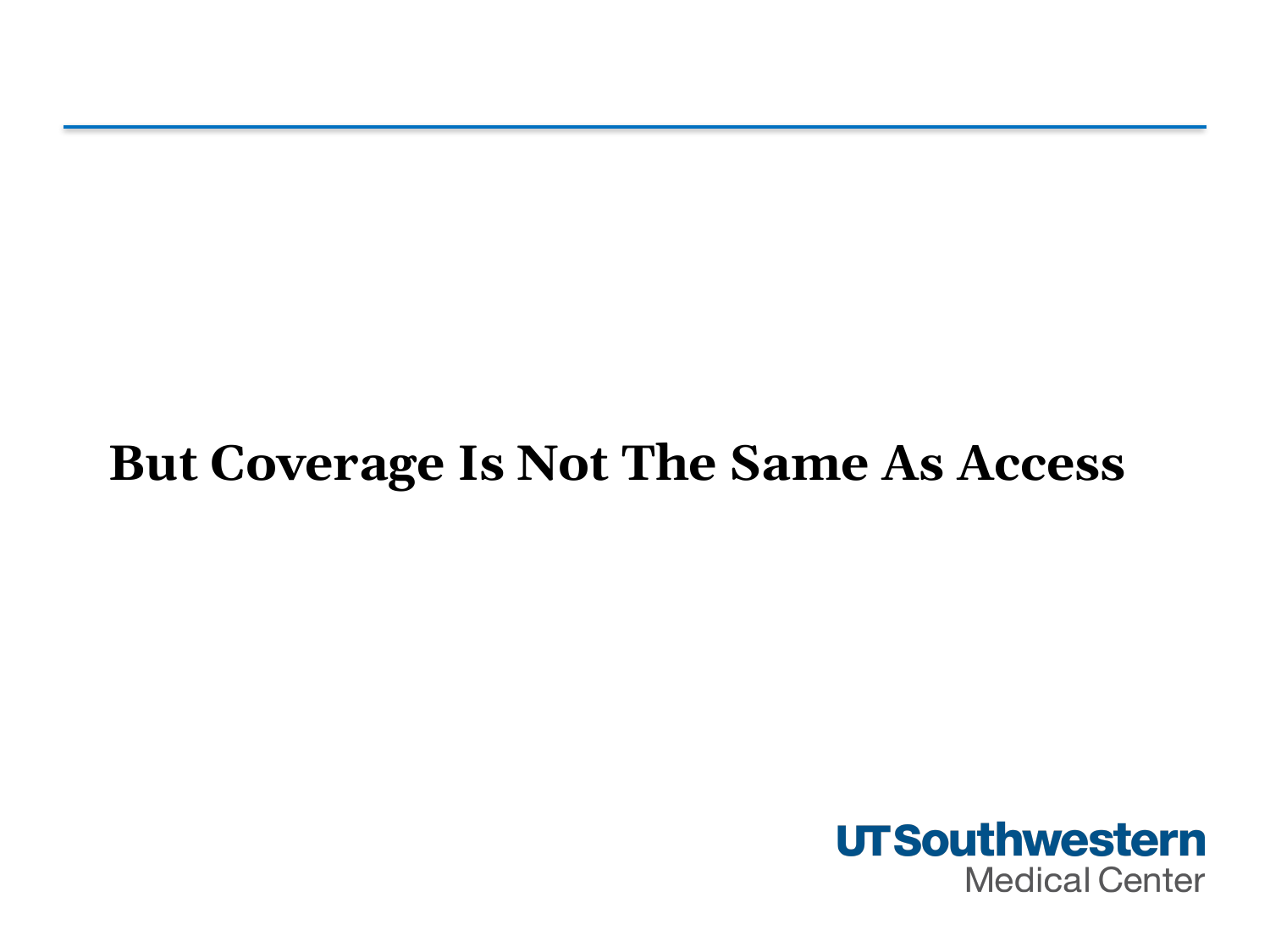

# But Coverage Is Not The Same As Access